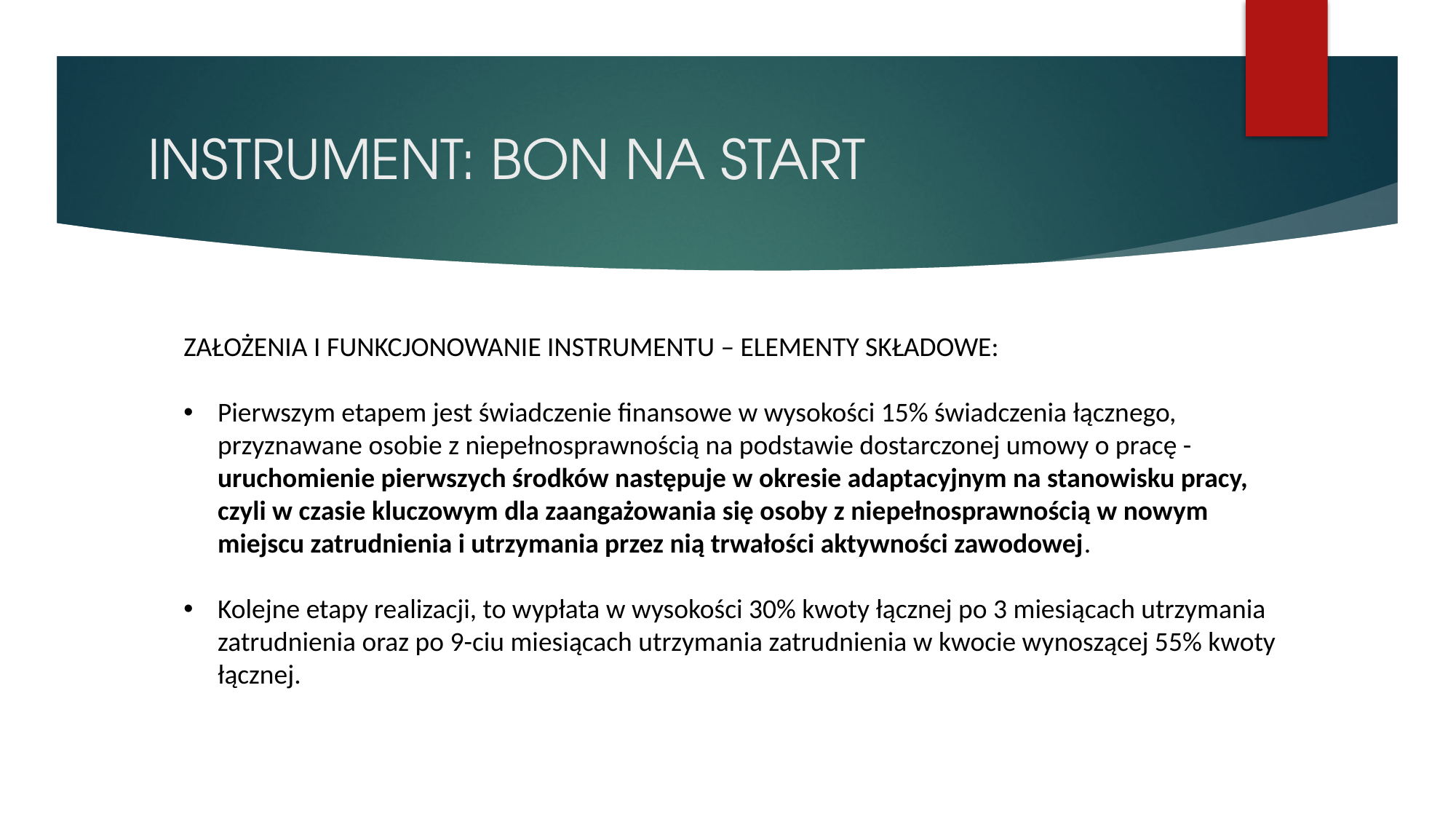

# INSTRUMENT: BON NA START
ZAŁOŻENIA I FUNKCJONOWANIE INSTRUMENTU – ELEMENTY SKŁADOWE:

Pierwszym etapem jest świadczenie finansowe w wysokości 15% świadczenia łącznego, przyznawane osobie z niepełnosprawnością na podstawie dostarczonej umowy o pracę - uruchomienie pierwszych środków następuje w okresie adaptacyjnym na stanowisku pracy, czyli w czasie kluczowym dla zaangażowania się osoby z niepełnosprawnością w nowym miejscu zatrudnienia i utrzymania przez nią trwałości aktywności zawodowej.

Kolejne etapy realizacji, to wypłata w wysokości 30% kwoty łącznej po 3 miesiącach utrzymania zatrudnienia oraz po 9-ciu miesiącach utrzymania zatrudnienia w kwocie wynoszącej 55% kwoty łącznej.